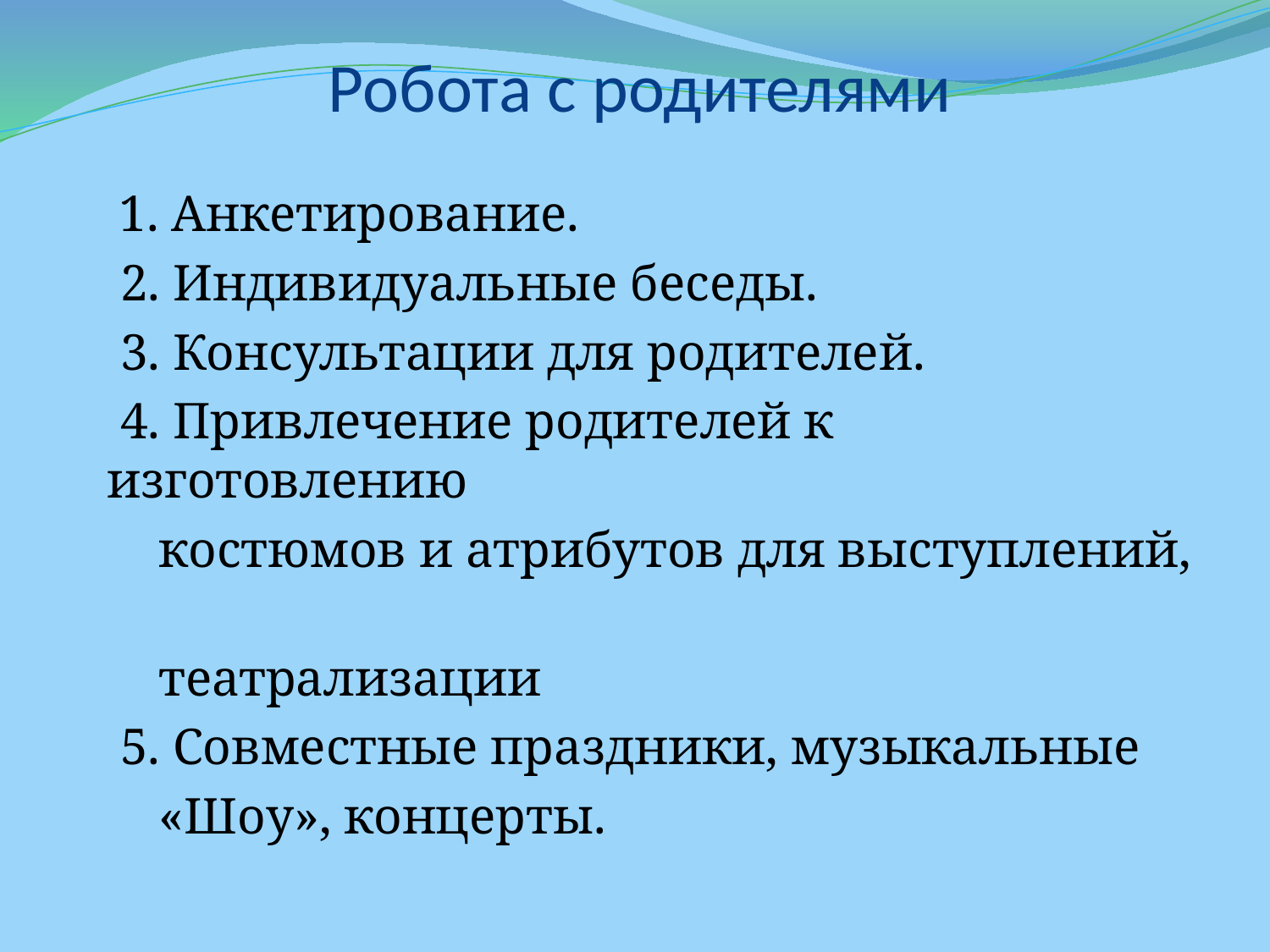

# Робота с родителями
 1. Анкетирование.
 2. Индивидуальные беседы.
 3. Консультации для родителей.
 4. Привлечение родителей к изготовлению
    костюмов и атрибутов для выступлений,
    театрализации
 5. Совместные праздники, музыкальные
    «Шоу», концерты.